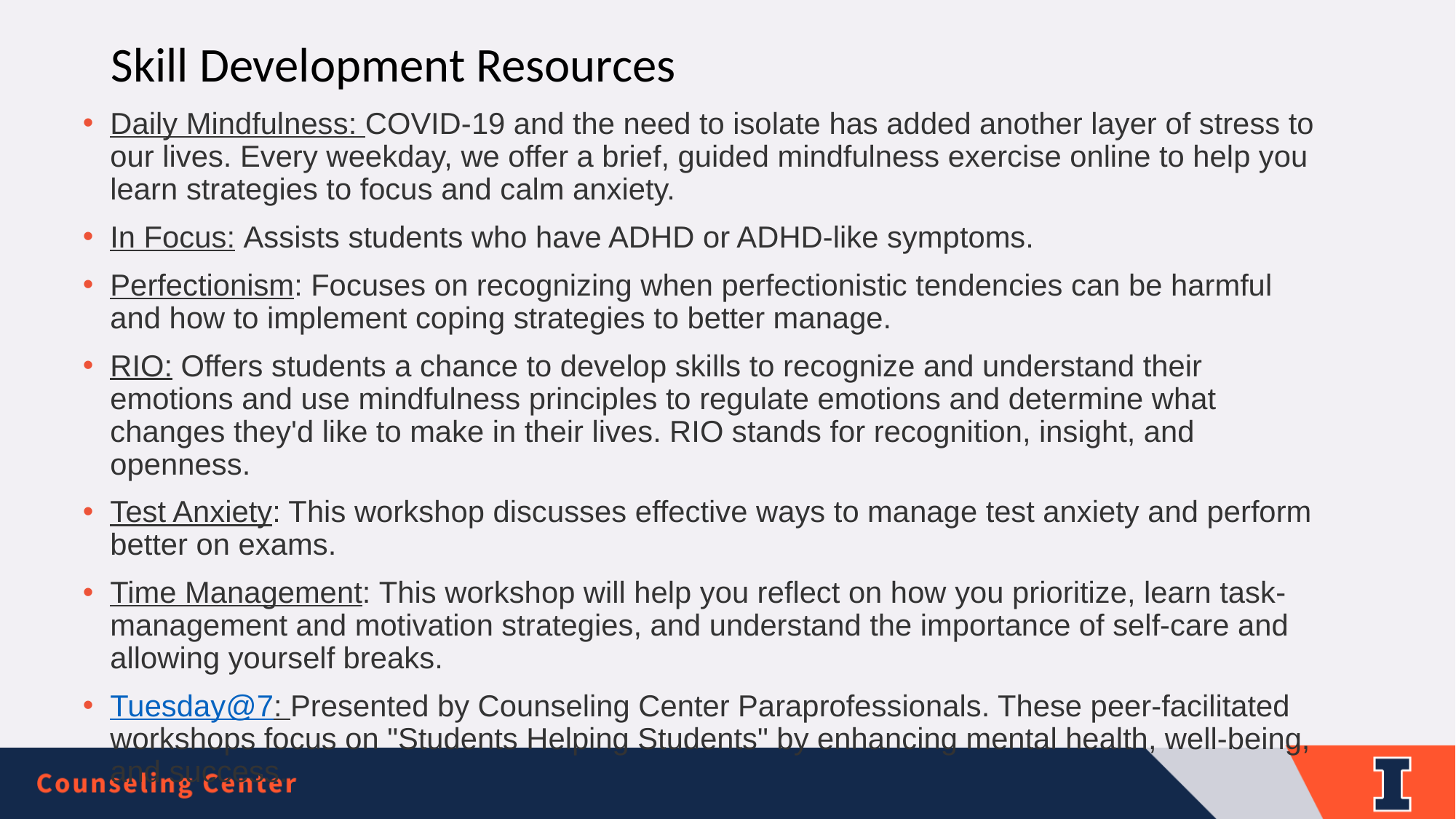

# Skill Development Resources
Daily Mindfulness: COVID-19 and the need to isolate has added another layer of stress to our lives. Every weekday, we offer a brief, guided mindfulness exercise online to help you learn strategies to focus and calm anxiety.
In Focus: Assists students who have ADHD or ADHD-like symptoms.
Perfectionism: Focuses on recognizing when perfectionistic tendencies can be harmful and how to implement coping strategies to better manage.
RIO: Offers students a chance to develop skills to recognize and understand their emotions and use mindfulness principles to regulate emotions and determine what changes they'd like to make in their lives. RIO stands for recognition, insight, and openness.
Test Anxiety: This workshop discusses effective ways to manage test anxiety and perform better on exams.
Time Management: This workshop will help you reflect on how you prioritize, learn task-management and motivation strategies, and understand the importance of self-care and allowing yourself breaks.
Tuesday@7: Presented by Counseling Center Paraprofessionals. These peer-facilitated workshops focus on "Students Helping Students" by enhancing mental health, well-being, and success.